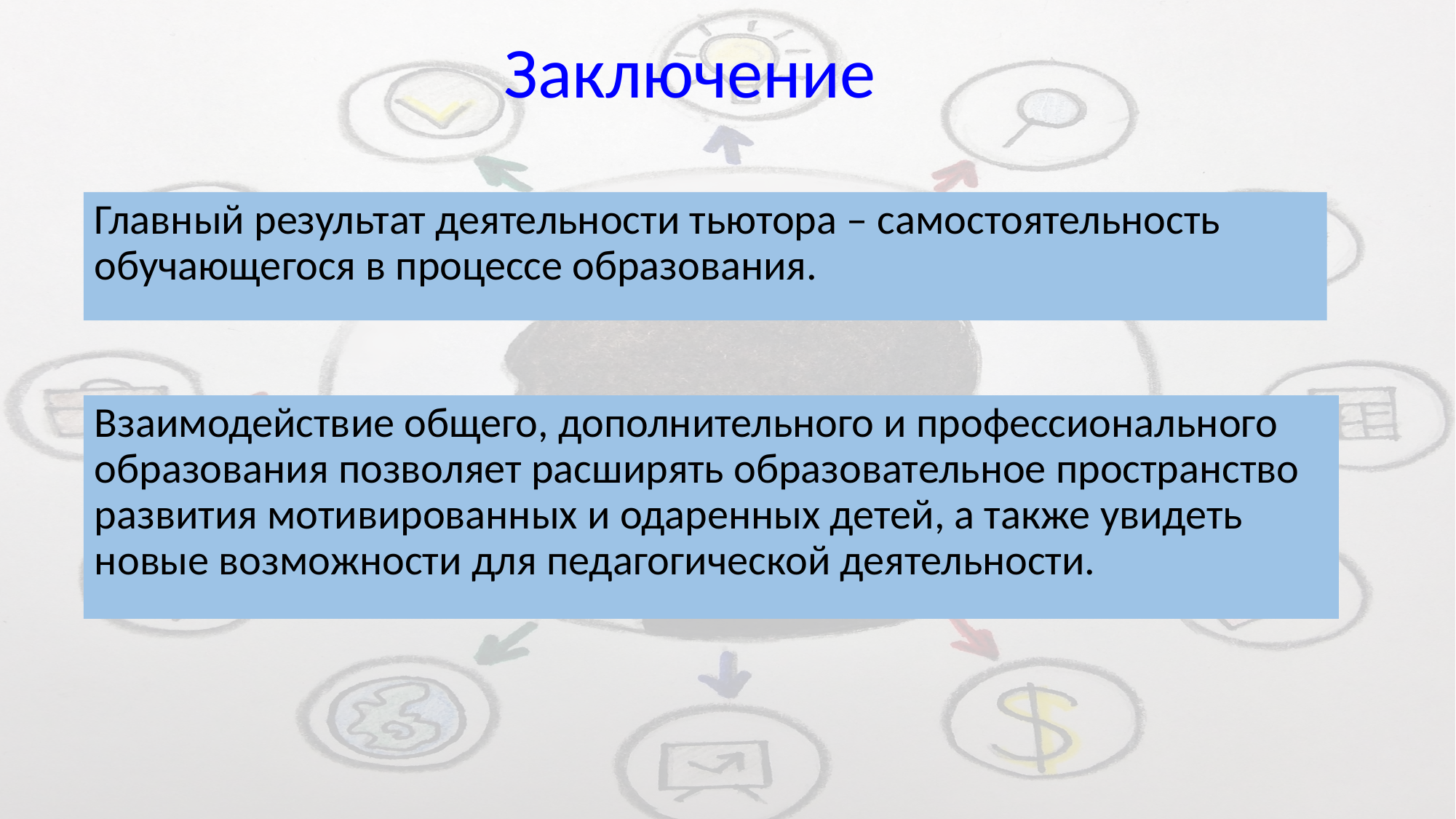

Заключение

Главный результат деятельности тьютора – самостоятельность обучающегося в процессе образования.

Взаимодействие общего, дополнительного и профессионального образования позволяет расширять образовательное пространство развития мотивированных и одаренных детей, а также увидеть новые возможности для педагогической деятельности.